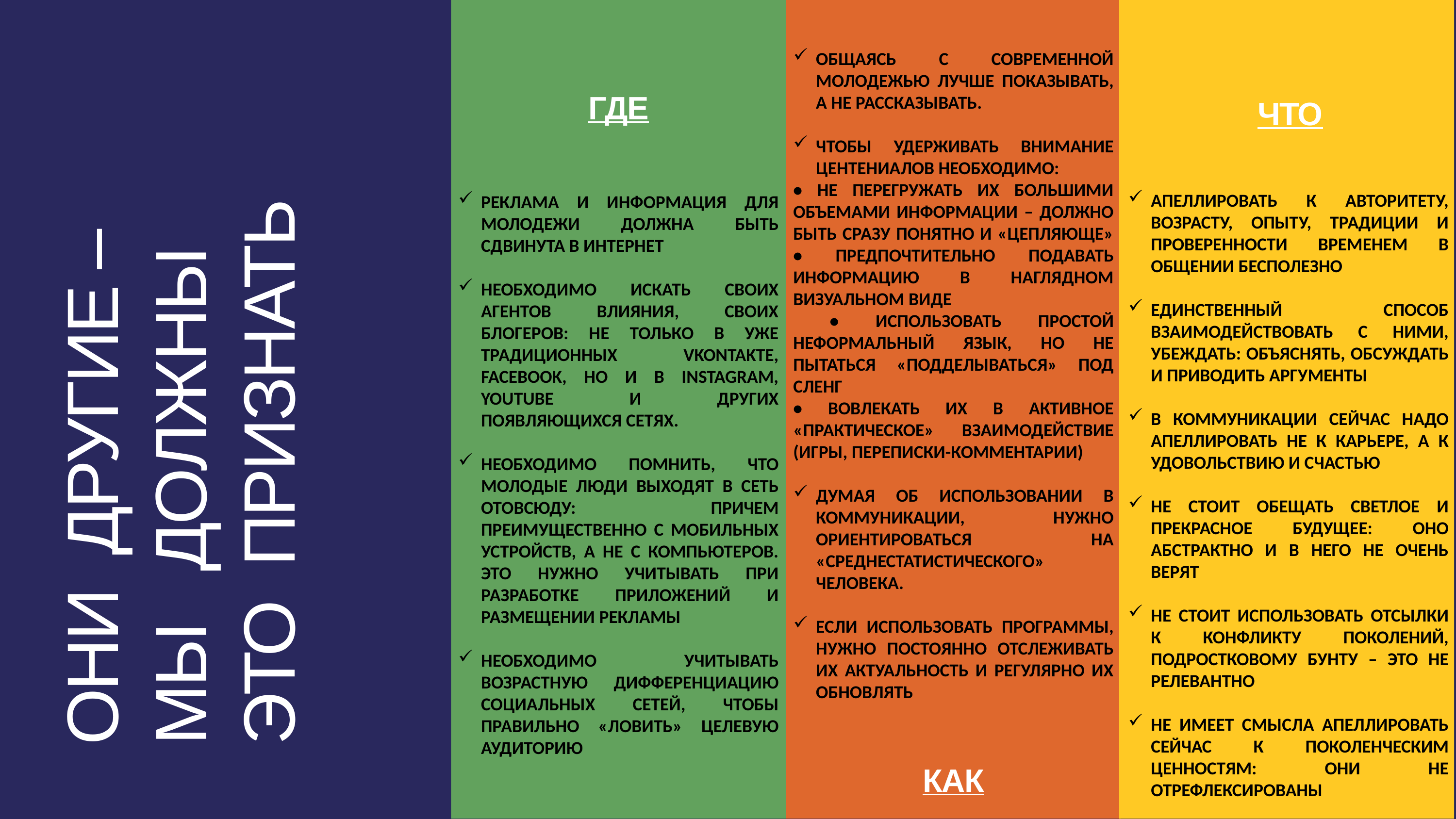

ОБЩАЯСЬ С СОВРЕМЕННОЙ МОЛОДЕЖЬЮ ЛУЧШЕ ПОКАЗЫВАТЬ, А НЕ РАССКАЗЫВАТЬ.

ЧТОБЫ УДЕРЖИВАТЬ ВНИМАНИЕ ЦЕНТЕНИАЛОВ НЕОБХОДИМО:
• НЕ ПЕРЕГРУЖАТЬ ИХ БОЛЬШИМИ ОБЪЕМАМИ ИНФОРМАЦИИ – ДОЛЖНО БЫТЬ СРАЗУ ПОНЯТНО И «ЦЕПЛЯЮЩЕ» • ПРЕДПОЧТИТЕЛЬНО ПОДАВАТЬ ИНФОРМАЦИЮ В НАГЛЯДНОМ ВИЗУАЛЬНОМ ВИДЕ
 • ИСПОЛЬЗОВАТЬ ПРОСТОЙ НЕФОРМАЛЬНЫЙ ЯЗЫК, НО НЕ ПЫТАТЬСЯ «ПОДДЕЛЫВАТЬСЯ» ПОД СЛЕНГ
• ВОВЛЕКАТЬ ИХ В АКТИВНОЕ «ПРАКТИЧЕСКОЕ» ВЗАИМОДЕЙСТВИЕ (ИГРЫ, ПЕРЕПИСКИ-КОММЕНТАРИИ)

ДУМАЯ ОБ ИСПОЛЬЗОВАНИИ В КОММУНИКАЦИИ, НУЖНО ОРИЕНТИРОВАТЬСЯ НА «СРЕДНЕСТАТИСТИЧЕСКОГО» ЧЕЛОВЕКА.

ЕСЛИ ИСПОЛЬЗОВАТЬ ПРОГРАММЫ, НУЖНО ПОСТОЯННО ОТСЛЕЖИВАТЬ ИХ АКТУАЛЬНОСТЬ И РЕГУЛЯРНО ИХ ОБНОВЛЯТЬ

ЧТО

ГДЕ

АПЕЛЛИРОВАТЬ К АВТОРИТЕТУ, ВОЗРАСТУ, ОПЫТУ, ТРАДИЦИИ И ПРОВЕРЕННОСТИ ВРЕМЕНЕМ В ОБЩЕНИИ БЕСПОЛЕЗНО

ЕДИНСТВЕННЫЙ СПОСОБ ВЗАИМОДЕЙСТВОВАТЬ С НИМИ, УБЕЖДАТЬ: ОБЪЯСНЯТЬ, ОБСУЖДАТЬ И ПРИВОДИТЬ АРГУМЕНТЫ

В КОММУНИКАЦИИ СЕЙЧАС НАДО АПЕЛЛИРОВАТЬ НЕ К КАРЬЕРЕ, А К УДОВОЛЬСТВИЮ И СЧАСТЬЮ

НЕ СТОИТ ОБЕЩАТЬ СВЕТЛОЕ И ПРЕКРАСНОЕ БУДУЩЕЕ: ОНО АБСТРАКТНО И В НЕГО НЕ ОЧЕНЬ ВЕРЯТ

НЕ СТОИТ ИСПОЛЬЗОВАТЬ ОТСЫЛКИ К КОНФЛИКТУ ПОКОЛЕНИЙ, ПОДРОСТКОВОМУ БУНТУ – ЭТО НЕ РЕЛЕВАНТНО

НЕ ИМЕЕТ СМЫСЛА АПЕЛЛИРОВАТЬ СЕЙЧАС К ПОКОЛЕНЧЕСКИМ ЦЕННОСТЯМ: ОНИ НЕ ОТРЕФЛЕКСИРОВАНЫ
РЕКЛАМА И ИНФОРМАЦИЯ ДЛЯ МОЛОДЕЖИ ДОЛЖНА БЫТЬ СДВИНУТА В ИНТЕРНЕТ

НЕОБХОДИМО ИСКАТЬ СВОИХ АГЕНТОВ ВЛИЯНИЯ, СВОИХ БЛОГЕРОВ: НЕ ТОЛЬКО В УЖЕ ТРАДИЦИОННЫХ VKONTAKTE, FACEBOOK, НО И В INSTAGRAM, YOUTUBE И ДРУГИХ ПОЯВЛЯЮЩИХСЯ СЕТЯХ.

НЕОБХОДИМО ПОМНИТЬ, ЧТО МОЛОДЫЕ ЛЮДИ ВЫХОДЯТ В СЕТЬ ОТОВСЮДУ: ПРИЧЕМ ПРЕИМУЩЕСТВЕННО С МОБИЛЬНЫХ УСТРОЙСТВ, А НЕ С КОМПЬЮТЕРОВ. ЭТО НУЖНО УЧИТЫВАТЬ ПРИ РАЗРАБОТКЕ ПРИЛОЖЕНИЙ И РАЗМЕЩЕНИИ РЕКЛАМЫ

НЕОБХОДИМО УЧИТЫВАТЬ ВОЗРАСТНУЮ ДИФФЕРЕНЦИАЦИЮ СОЦИАЛЬНЫХ СЕТЕЙ, ЧТОБЫ ПРАВИЛЬНО «ЛОВИТЬ» ЦЕЛЕВУЮ АУДИТОРИЮ
ОНИ  ДРУГИЕ –
МЫ   ДОЛЖНЫ
ЭТО  ПРИЗНАТЬ

КАК